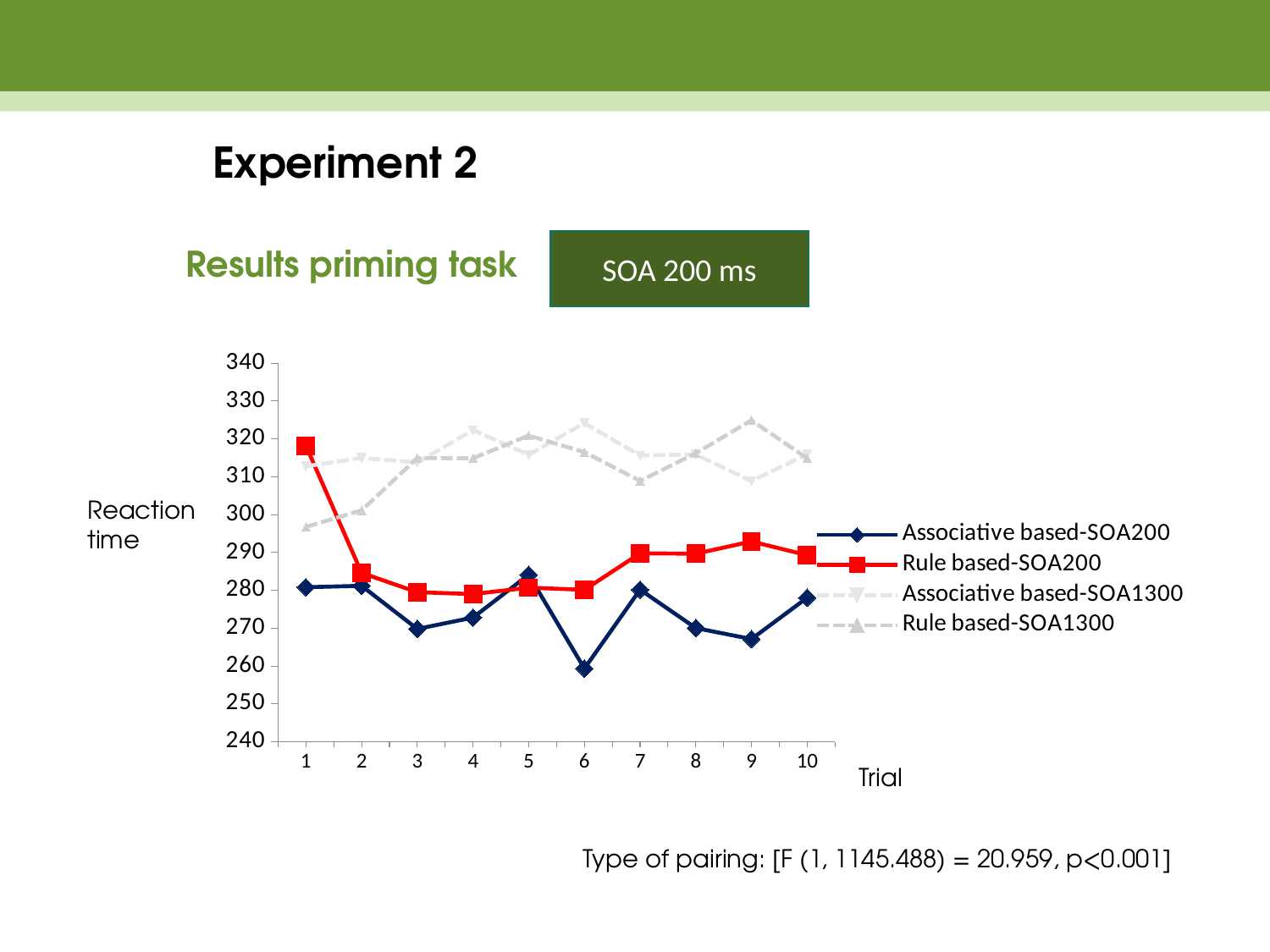

# Experiment 2

Results priming task
SOA 200 ms

### Chart

| Category | Associative based-SOA200 | Rule based-SOA200 | Associative based-SOA1300 | Rule based-SOA1300 |
|---|---|---|---|---|
Reaction time
Trial
Type of pairing: [F (1, 1145.488) = 20.959, p<0.001]